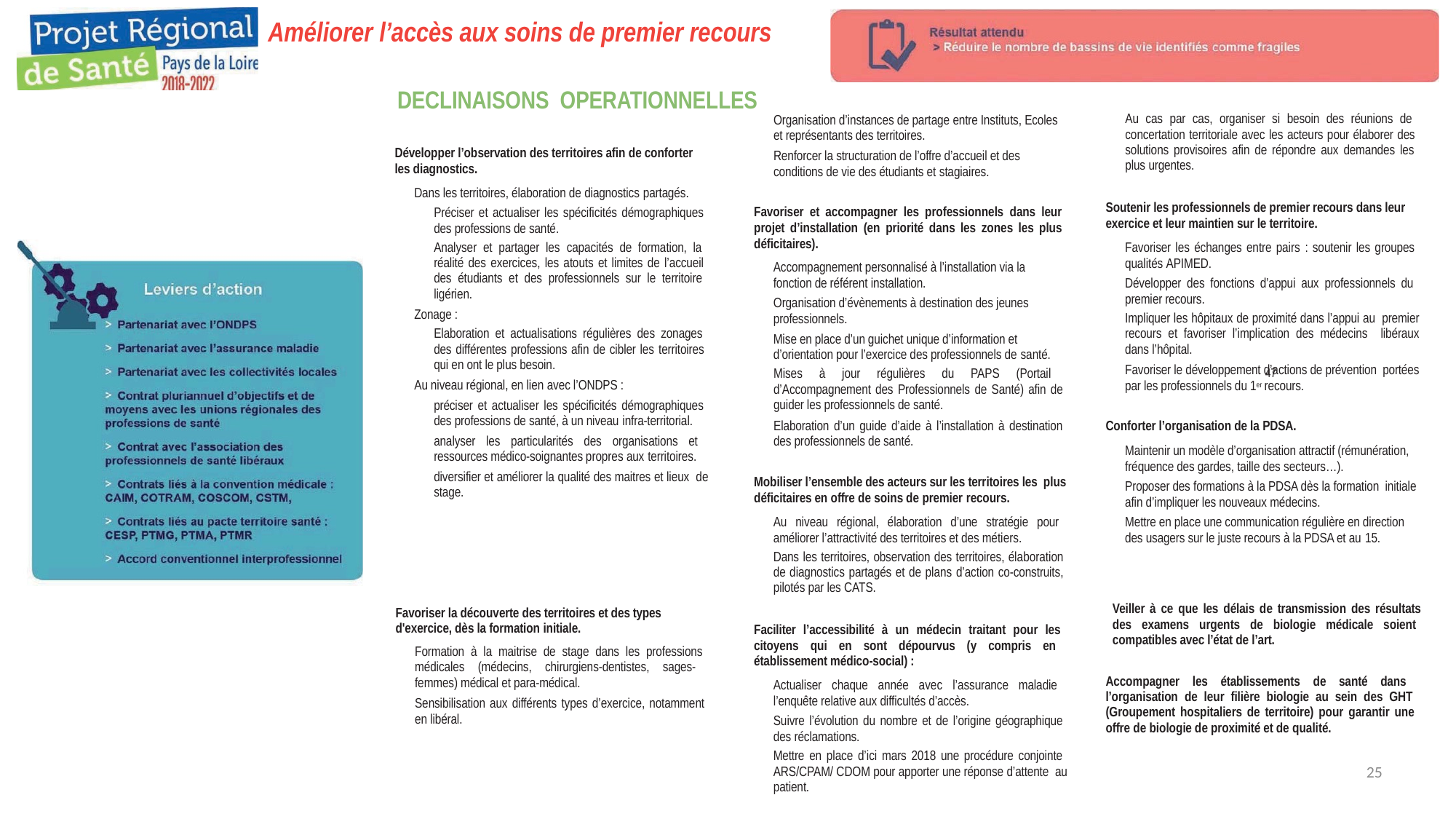

Améliorer l’accès aux soins de premier recours
# DECLINAISONS  OPERATIONNELLES
Au cas par cas, organiser si besoin des réunions de  concertation territoriale avec les acteurs pour élaborer des  solutions provisoires afin de répondre aux demandes les  plus urgentes.
Organisation d’instances de partage entre Instituts, Ecoles  et représentants des territoires.
Renforcer la structuration de l’offre d’accueil et des  conditions de vie des étudiants et stagiaires.
Développer l’observation des territoires afin de conforter  les diagnostics.
Dans les territoires, élaboration de diagnostics partagés.
Préciser et actualiser les spécificités démographiques  des professions de santé.
Analyser et partager les capacités de formation, la  réalité des exercices, les atouts et limites de l’accueil  des étudiants et des professionnels sur le territoire  ligérien.
Zonage :
Elaboration et actualisations régulières des zonages  des différentes professions afin de cibler les territoires  qui en ont le plus besoin.
Au niveau régional, en lien avec l’ONDPS :
préciser et actualiser les spécificités démographiques  des professions de santé, à un niveau infra-territorial.
analyser les particularités des organisations et  ressources médico-soignantes propres aux territoires.
diversifier et améliorer la qualité des maitres et lieux  de stage.
Soutenir les professionnels de premier recours dans leur  exercice et leur maintien sur le territoire.
Favoriser les échanges entre pairs : soutenir les groupes  qualités APIMED.
Développer des fonctions d’appui aux professionnels du  premier recours.
Impliquer les hôpitaux de proximité dans l’appui au  premier recours et favoriser l’implication des médecins  libéraux dans l’hôpital.
Favoriser le développement d’actions de prévention  portées par les professionnels du 1er recours.
Favoriser et accompagner les professionnels dans leur  projet d’installation (en priorité dans les zones les plus  déficitaires).
Accompagnement personnalisé à l’installation via la  fonction de référent installation.
Organisation d’évènements à destination des jeunes  professionnels.
Mise en place d’un guichet unique d’information et  d’orientation pour l’exercice des professionnels de santé.

Mises à jour régulières du PAPS (Portail  d’Accompagnement des Professionnels de Santé) afin de  guider les professionnels de santé.
Elaboration d’un guide d’aide à l’installation à destination  des professionnels de santé.
47
Conforter l’organisation de la PDSA.
Maintenir un modèle d’organisation attractif (rémunération,  fréquence des gardes, taille des secteurs…).
Proposer des formations à la PDSA dès la formation  initiale afin d’impliquer les nouveaux médecins.
Mettre en place une communication régulière en direction  des usagers sur le juste recours à la PDSA et au 15.
Mobiliser l’ensemble des acteurs sur les territoires les  plus déficitaires en offre de soins de premier recours.
Au niveau régional, élaboration d’une stratégie pour  améliorer l’attractivité des territoires et des métiers.
Dans les territoires, observation des territoires, élaboration  de diagnostics partagés et de plans d’action co-construits,  pilotés par les CATS.
Veiller à ce que les délais de transmission des résultats  des examens urgents de biologie médicale soient  compatibles avec l’état de l’art.
Favoriser la découverte des territoires et des types  d'exercice, dès la formation initiale.
Formation à la maitrise de stage dans les professions  médicales (médecins, chirurgiens-dentistes, sages-  femmes) médical et para-médical.
Sensibilisation aux différents types d’exercice, notamment  en libéral.
Faciliter l’accessibilité à un médecin traitant pour les  citoyens qui en sont dépourvus (y compris en  établissement médico-social) :
Actualiser chaque année avec l’assurance maladie  l’enquête relative aux difficultés d’accès.
Suivre l’évolution du nombre et de l’origine géographique  des réclamations.
Mettre en place d’ici mars 2018 une procédure conjointe  ARS/CPAM/ CDOM pour apporter une réponse d’attente  au patient.
Accompagner les établissements de santé dans  l’organisation de leur filière biologie au sein des GHT  (Groupement hospitaliers de territoire) pour garantir une  offre de biologie de proximité et de qualité.
25